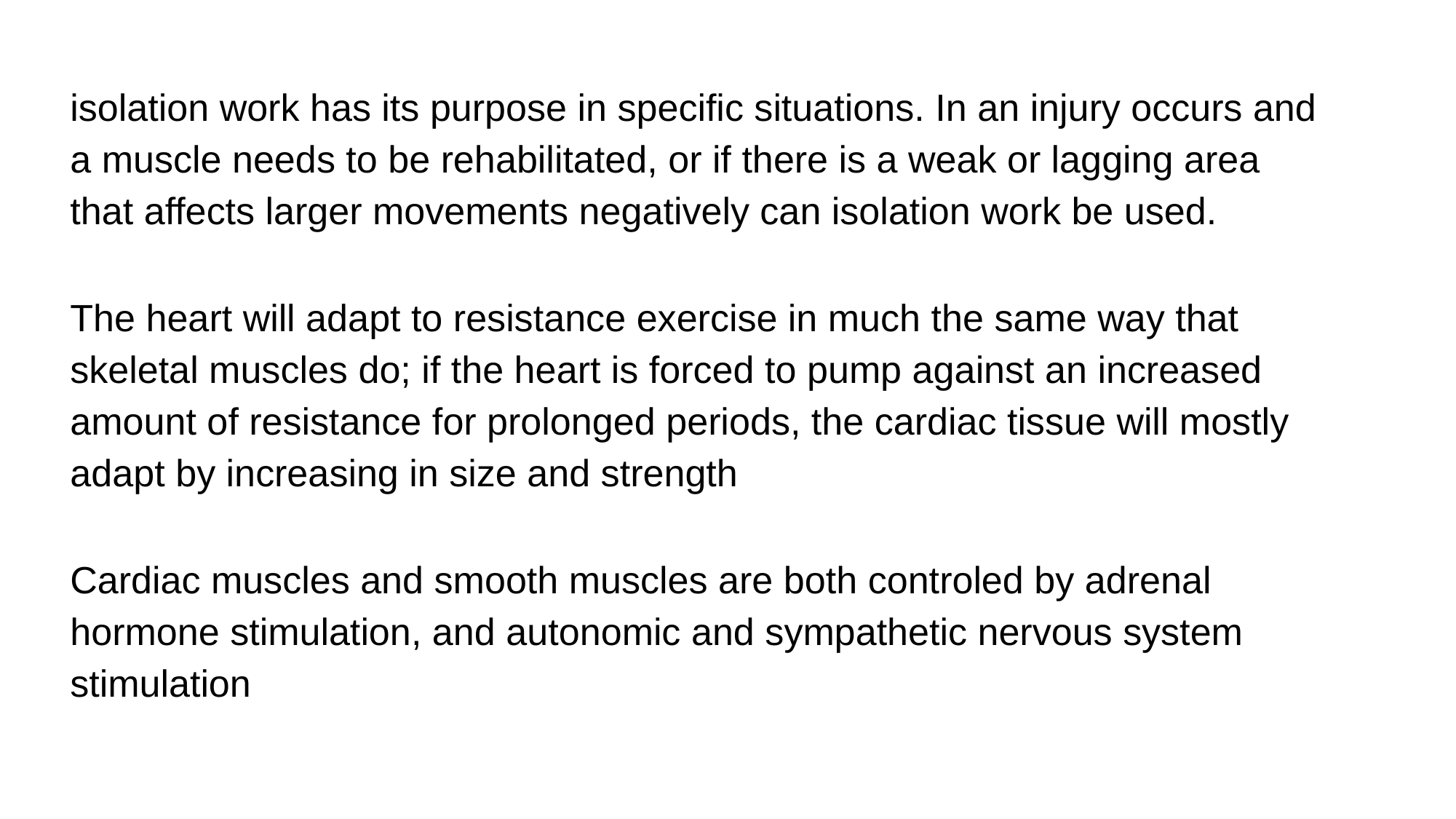

isolation work has its purpose in specific situations. In an injury occurs and a muscle needs to be rehabilitated, or if there is a weak or lagging area that affects larger movements negatively can isolation work be used.

The heart will adapt to resistance exercise in much the same way that skeletal muscles do; if the heart is forced to pump against an increased amount of resistance for prolonged periods, the cardiac tissue will mostly adapt by increasing in size and strength

Cardiac muscles and smooth muscles are both controled by adrenal hormone stimulation, and autonomic and sympathetic nervous system stimulation